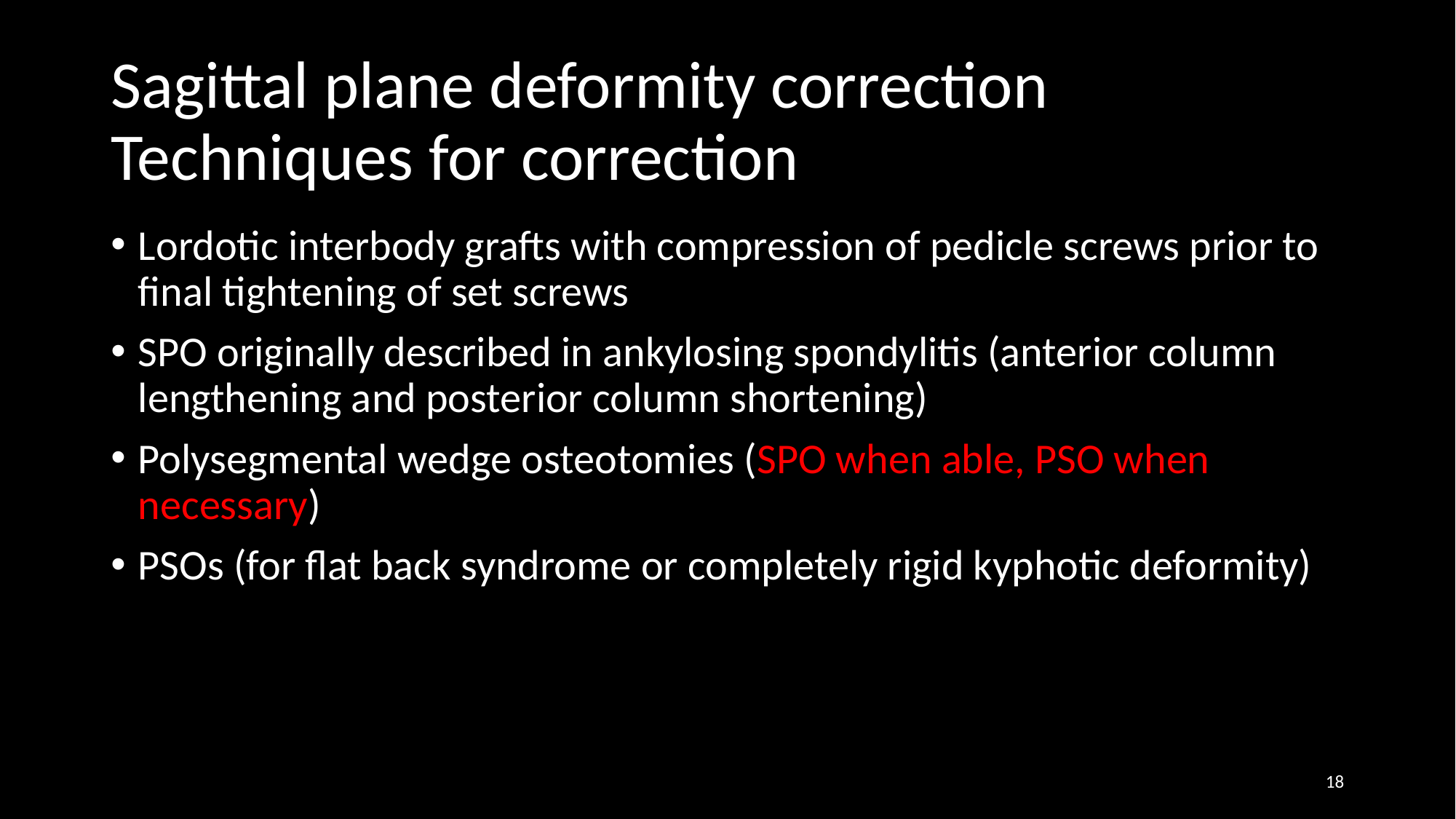

# Sagittal plane deformity correction Techniques for correction
Lordotic interbody grafts with compression of pedicle screws prior to final tightening of set screws
SPO originally described in ankylosing spondylitis (anterior column lengthening and posterior column shortening)
Polysegmental wedge osteotomies (SPO when able, PSO when necessary)
PSOs (for flat back syndrome or completely rigid kyphotic deformity)

18